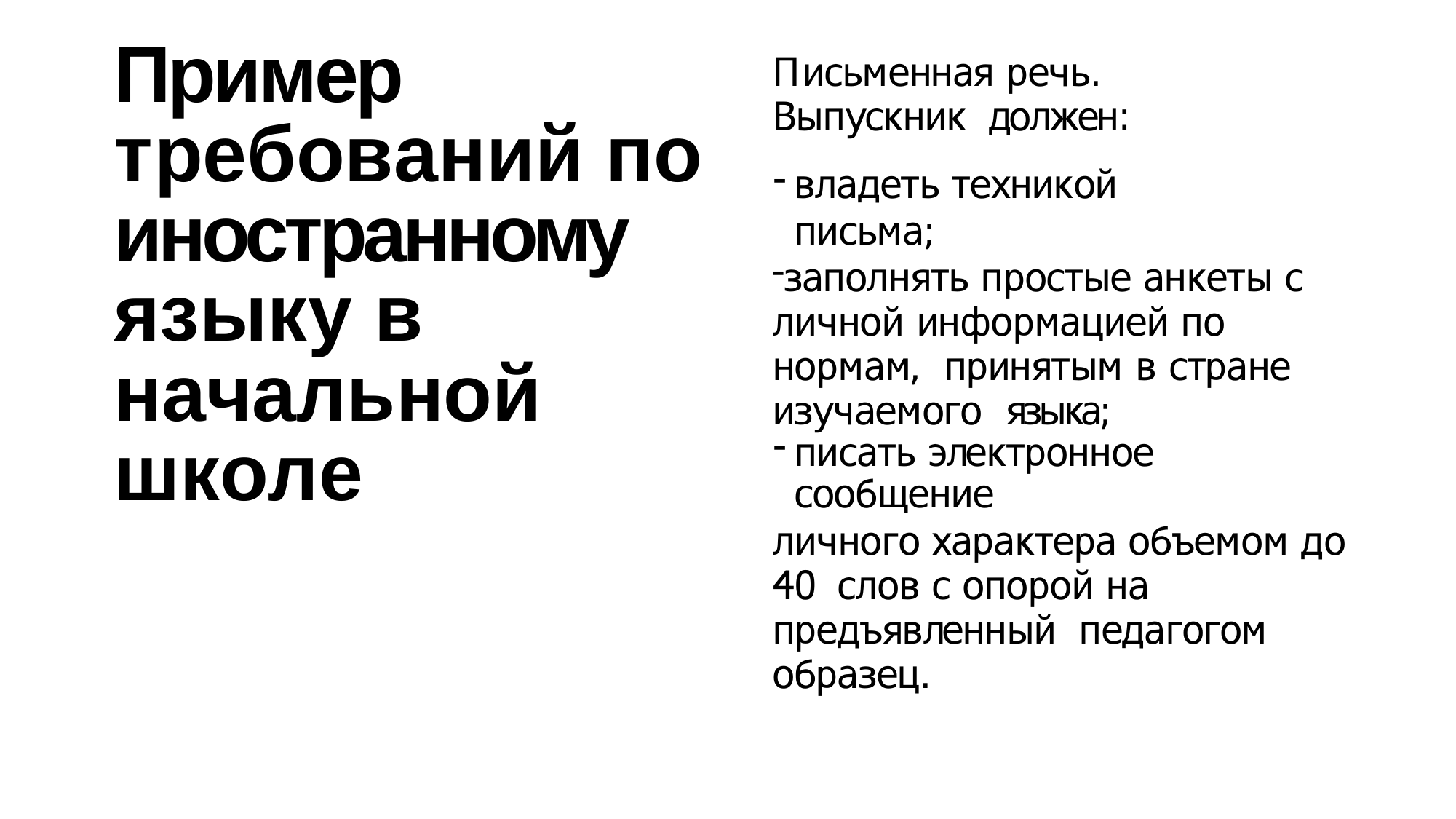

# Пример  требований по  иностранному  языку в  начальной школе
Письменная речь. Выпускник  должен:
владеть техникой письма;
заполнять простые анкеты с  личной информацией по нормам,  принятым в стране изучаемого  языка;
писать электронное сообщение
личного характера объемом до 40  слов с опорой на предъявленный  педагогом образец.